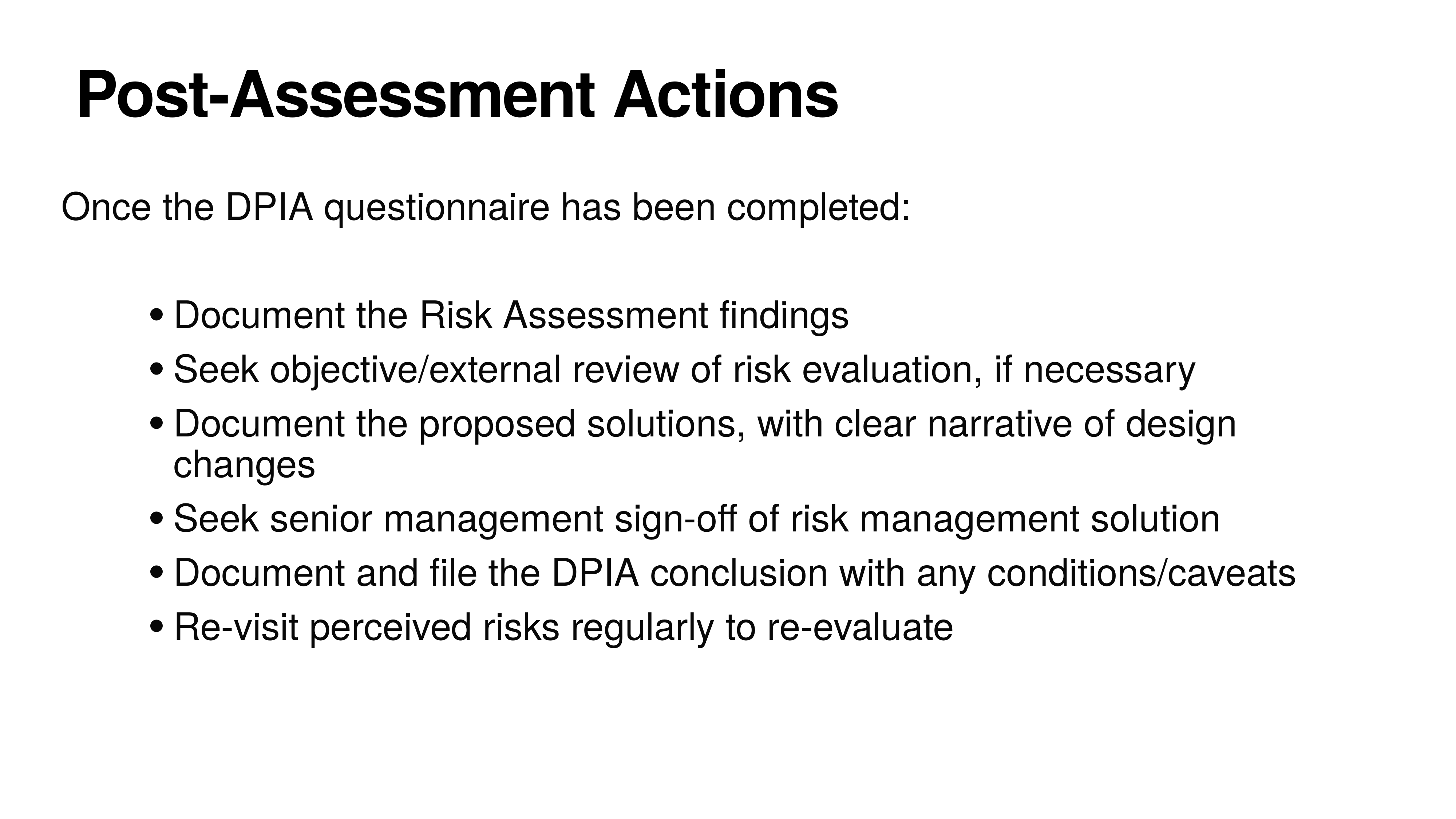

# Post-Assessment Actions
Once the DPIA questionnaire has been completed:

Document the Risk Assessment findings
Seek objective/external review of risk evaluation, if necessary
Document the proposed solutions, with clear narrative of design changes
Seek senior management sign-off of risk management solution
Document and file the DPIA conclusion with any conditions/caveats
Re-visit perceived risks regularly to re-evaluate